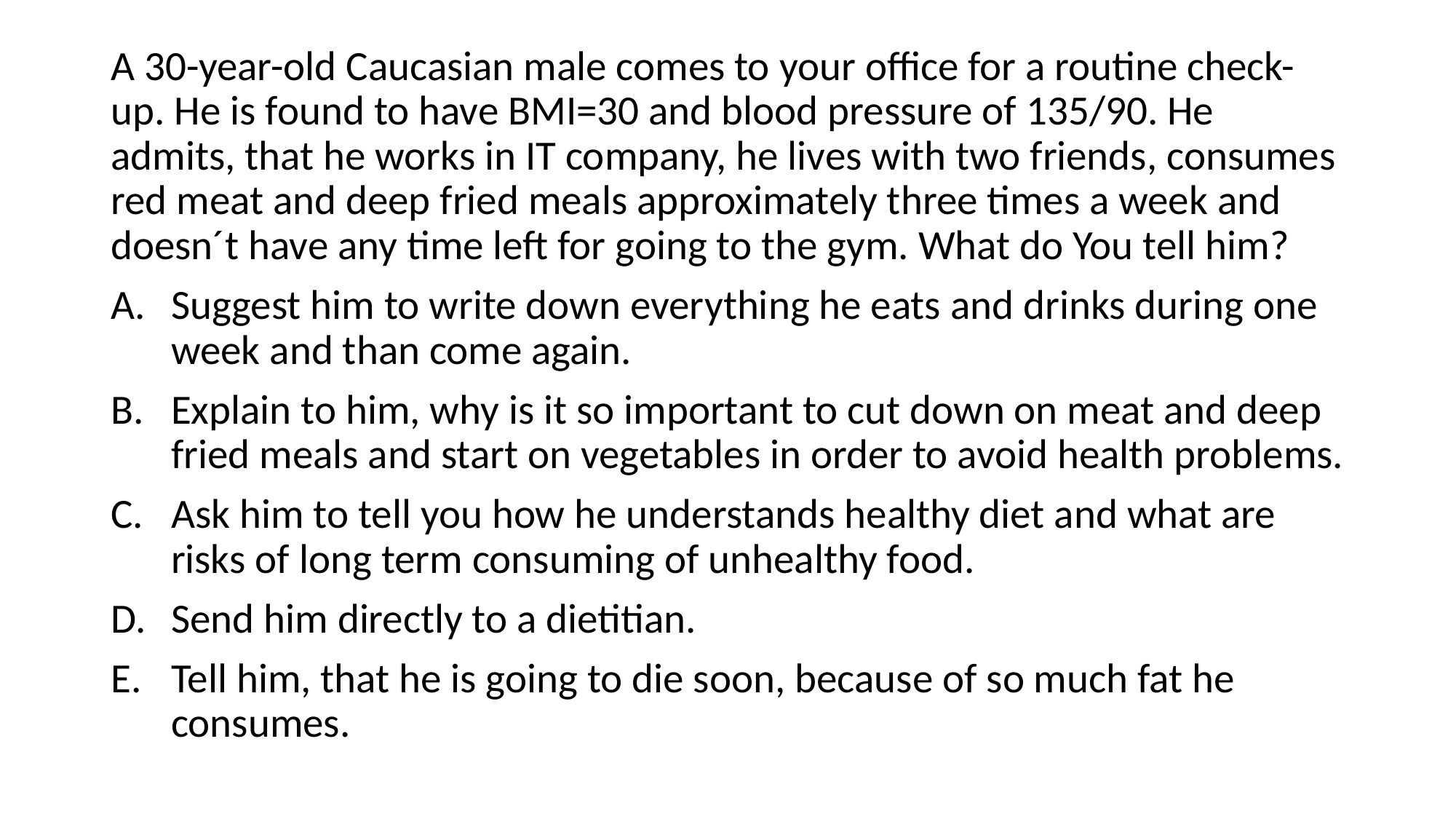

A 30-year-old Caucasian male comes to your office for a routine check-up. He is found to have BMI=30 and blood pressure of 135/90. He admits, that he works in IT company, he lives with two friends, consumes red meat and deep fried meals approximately three times a week and doesn´t have any time left for going to the gym. What do You tell him?
Suggest him to write down everything he eats and drinks during one week and than come again.
Explain to him, why is it so important to cut down on meat and deep fried meals and start on vegetables in order to avoid health problems.
Ask him to tell you how he understands healthy diet and what are risks of long term consuming of unhealthy food.
Send him directly to a dietitian.
Tell him, that he is going to die soon, because of so much fat he consumes.